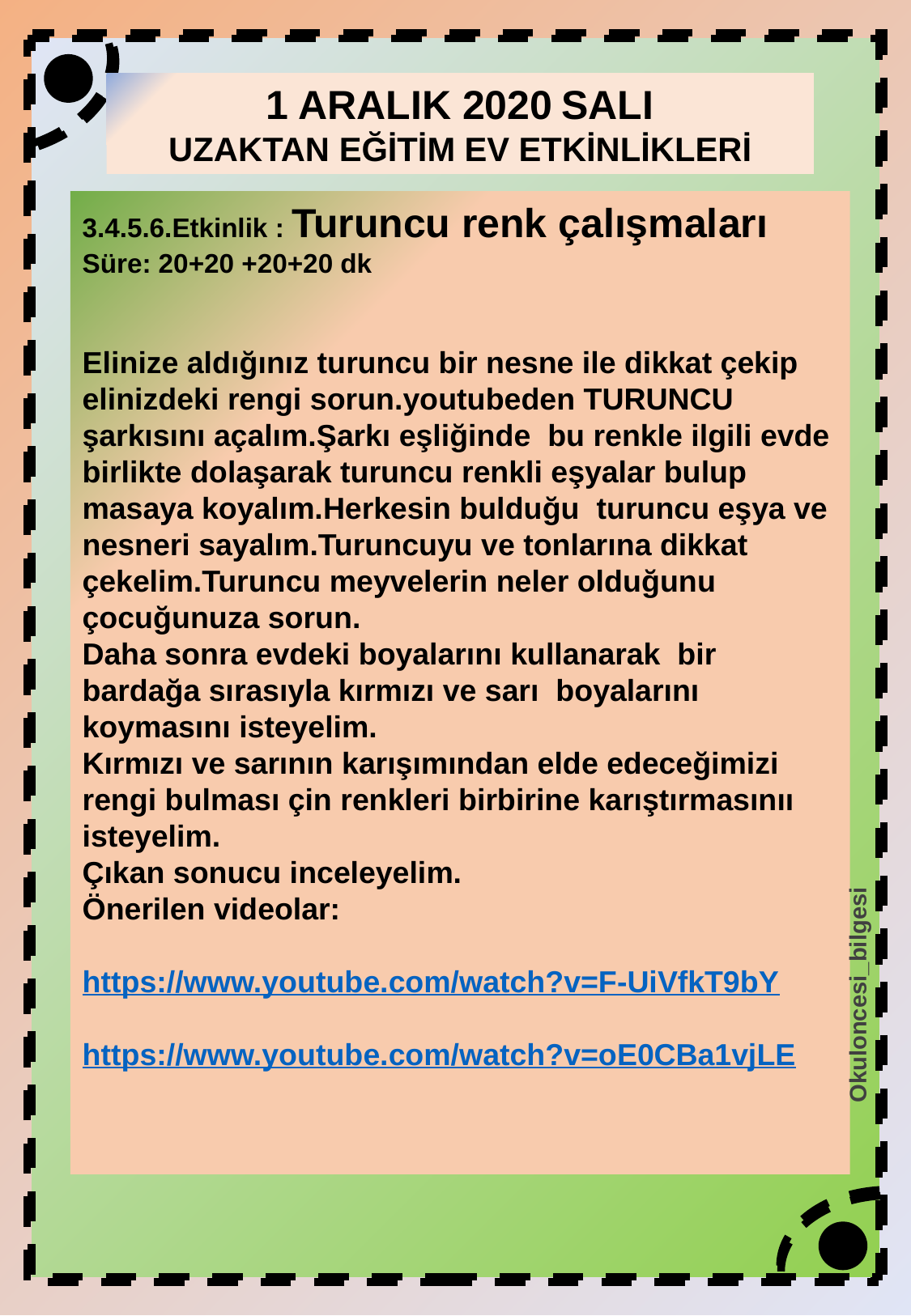

https://www.youtube.com/watch?v=F-UiVfkT9bY

1 ARALIK 2020 SALI
UZAKTAN EĞİTİM EV ETKİNLİKLERİ
3.4.5.6.Etkinlik : Turuncu renk çalışmaları
Süre: 20+20 +20+20 dk

Elinize aldığınız turuncu bir nesne ile dikkat çekip elinizdeki rengi sorun.youtubeden TURUNCU şarkısını açalım.Şarkı eşliğinde  bu renkle ilgili evde birlikte dolaşarak turuncu renkli eşyalar bulup masaya koyalım.Herkesin bulduğu  turuncu eşya ve nesneri sayalım.Turuncuyu ve tonlarına dikkat çekelim.Turuncu meyvelerin neler olduğunu çocuğunuza sorun.
Daha sonra evdeki boyalarını kullanarak  bir bardağa sırasıyla kırmızı ve sarı  boyalarını koymasını isteyelim.
Kırmızı ve sarının karışımından elde edeceğimizi rengi bulması çin renkleri birbirine karıştırmasınıı isteyelim.
Çıkan sonucu inceleyelim.
Önerilen videolar:

https://www.youtube.com/watch?v=F-UiVfkT9bY

https://www.youtube.com/watch?v=oE0CBa1vjLE

Okuloncesi_bilgesi